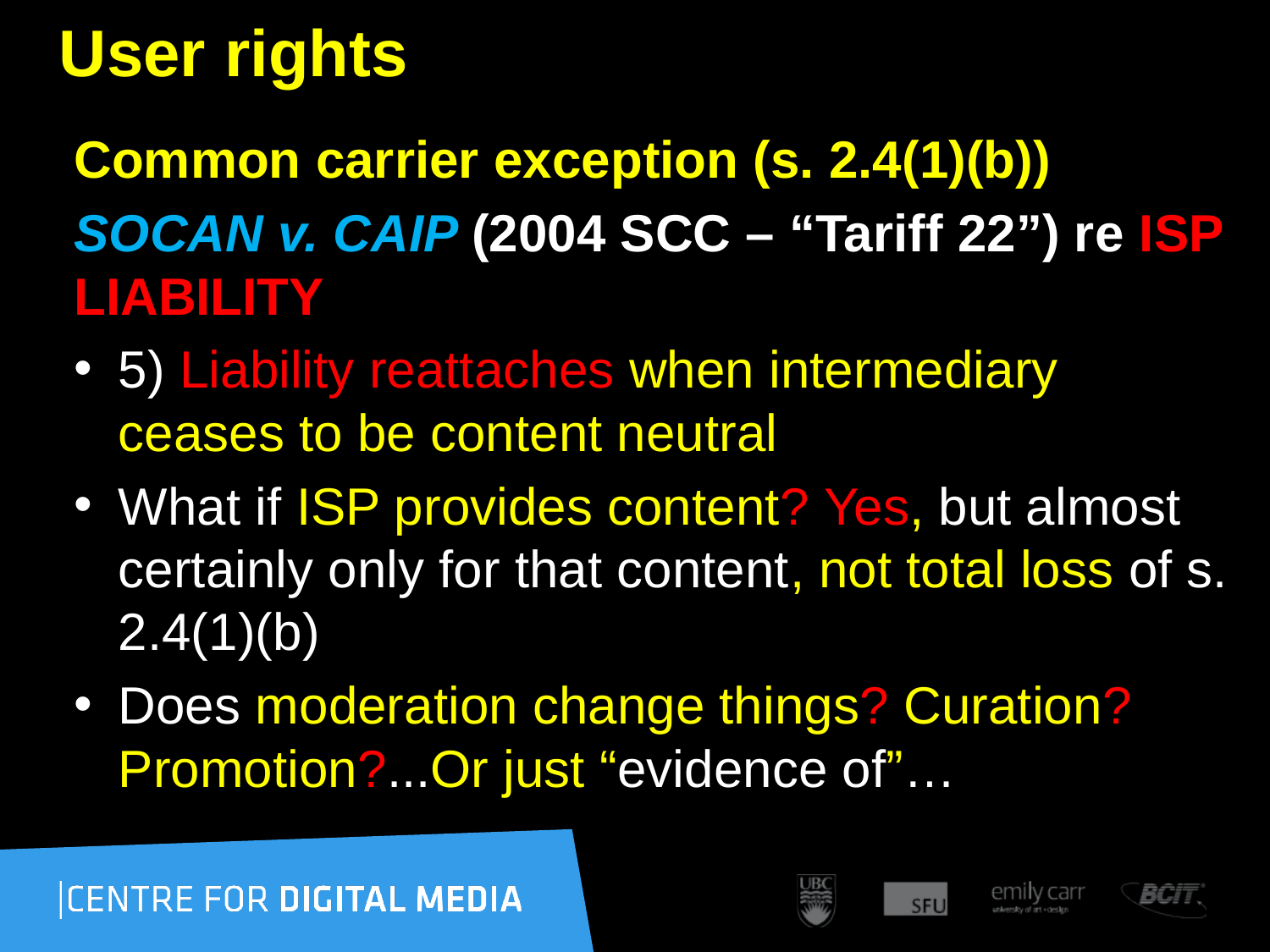

115
# User rights
Common carrier exception (s. 2.4(1)(b))
SOCAN v. CAIP (2004 SCC – “Tariff 22”) re ISP LIABILITY
5) Liability reattaches when intermediary ceases to be content neutral
What if ISP provides content? Yes, but almost certainly only for that content, not total loss of s. 2.4(1)(b)
Does moderation change things? Curation? Promotion?...Or just “evidence of”…